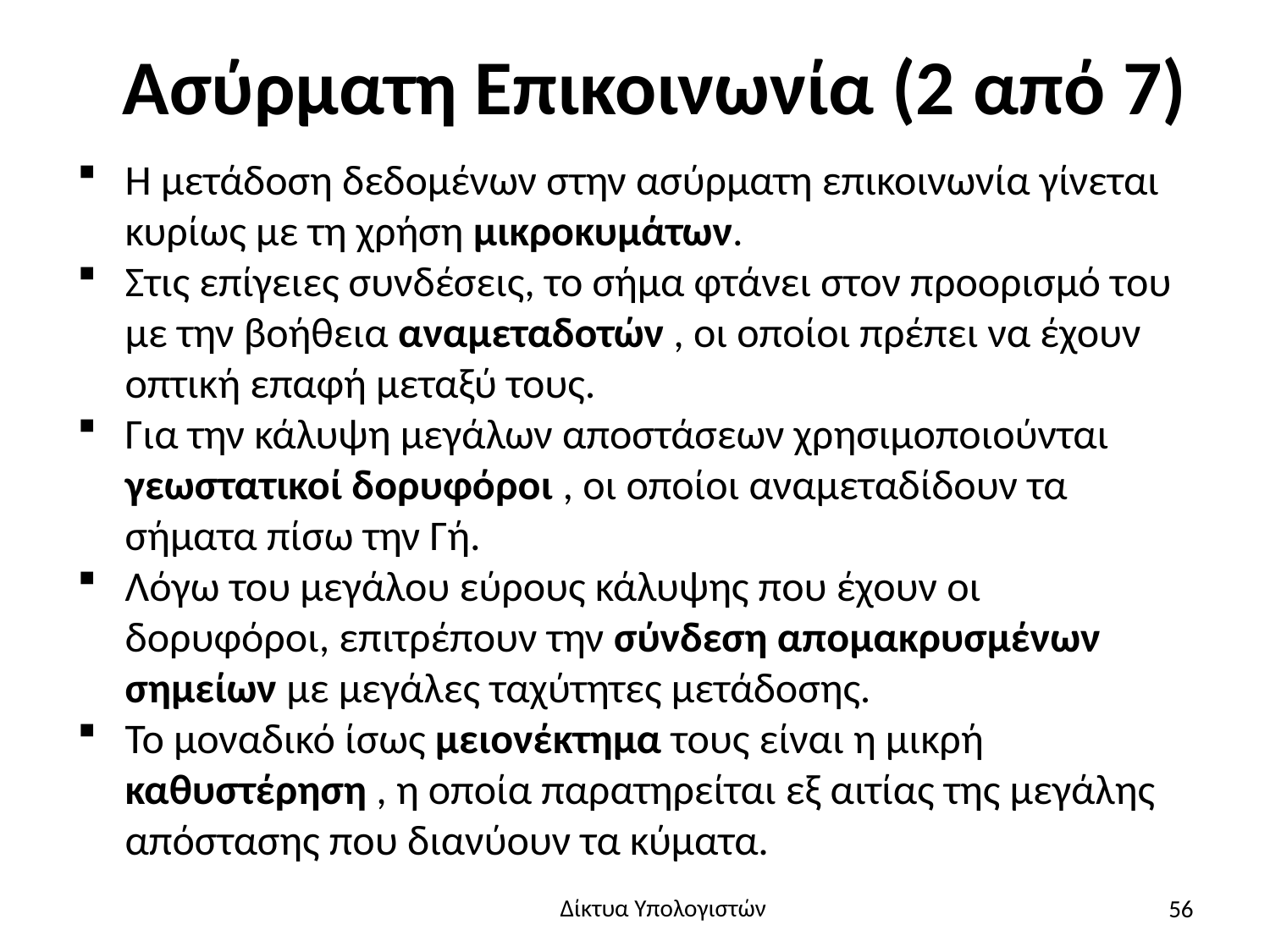

# Ασύρματη Επικοινωνία (2 από 7)
Η μετάδοση δεδομένων στην ασύρματη επικοινωνία γίνεται κυρίως με τη χρήση μικροκυμάτων.
Στις επίγειες συνδέσεις, το σήμα φτάνει στον προορισμό του με την βοήθεια αναμεταδοτών , οι οποίοι πρέπει να έχουν οπτική επαφή μεταξύ τους.
Για την κάλυψη μεγάλων αποστάσεων χρησιμοποιούνται γεωστατικοί δορυφόροι , οι οποίοι αναμεταδίδουν τα σήματα πίσω την Γή.
Λόγω του μεγάλου εύρους κάλυψης που έχουν οι δορυφόροι, επιτρέπουν την σύνδεση απομακρυσμένων σημείων με μεγάλες ταχύτητες μετάδοσης.
Το μοναδικό ίσως μειονέκτημα τους είναι η μικρή καθυστέρηση , η οποία παρατηρείται εξ αιτίας της μεγάλης απόστασης που διανύουν τα κύματα.
56
Δίκτυα Υπολογιστών